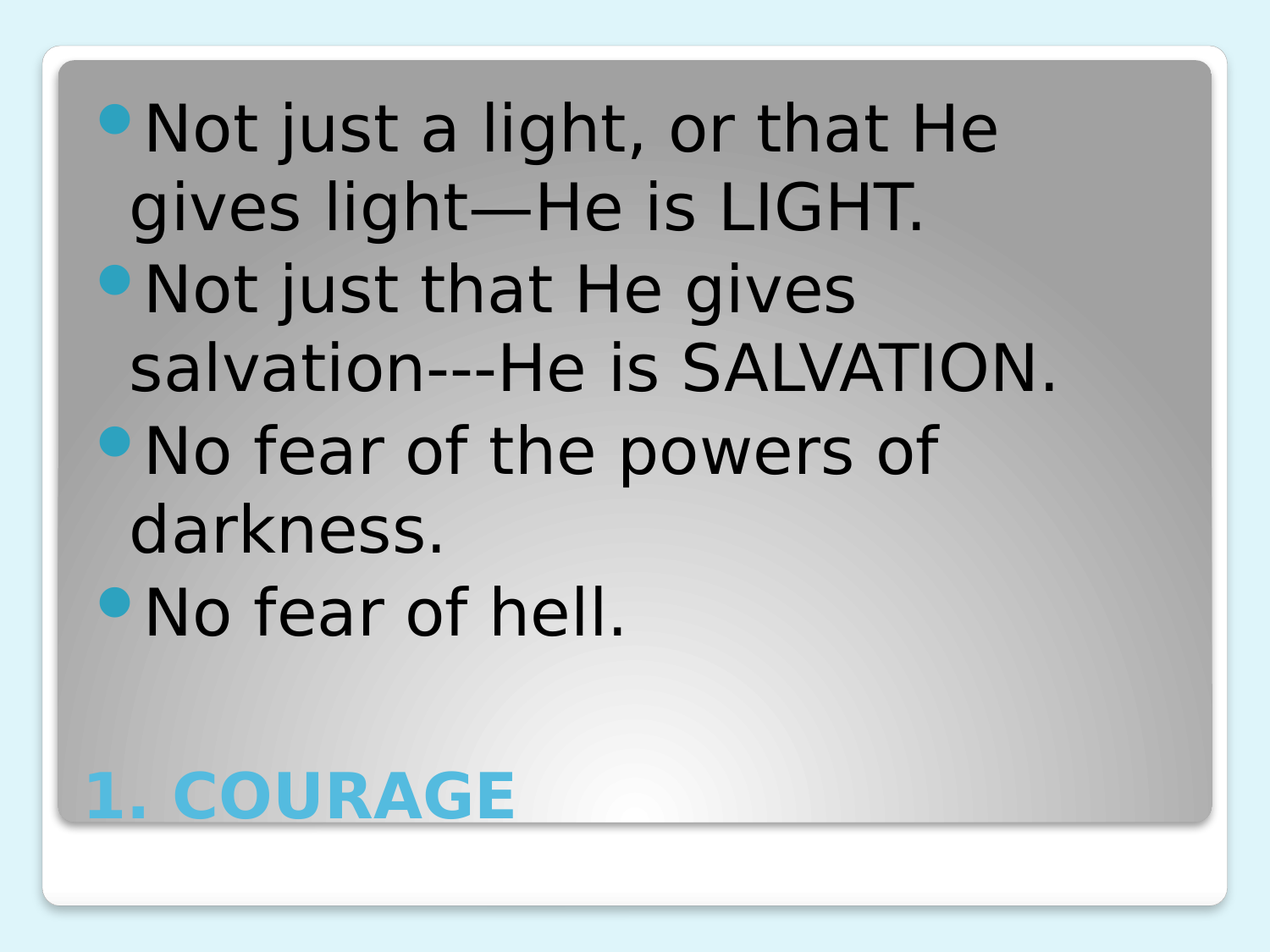

Not just a light, or that He gives light—He is LIGHT.
Not just that He gives salvation---He is SALVATION.
No fear of the powers of darkness.
No fear of hell.
# 1. COURAGE